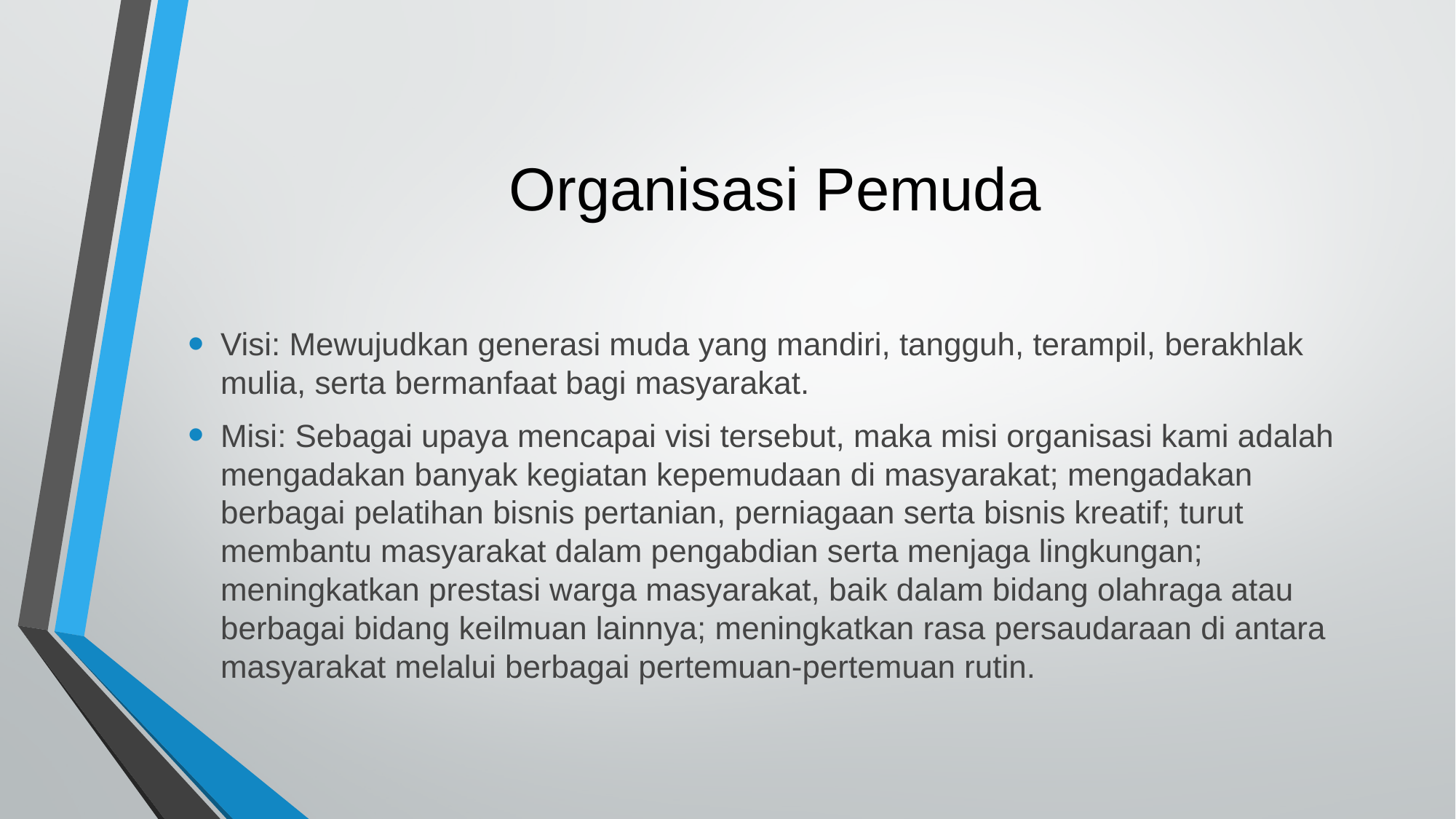

# Organisasi Pemuda
Visi: Mewujudkan generasi muda yang mandiri, tangguh, terampil, berakhlak mulia, serta bermanfaat bagi masyarakat.
Misi: Sebagai upaya mencapai visi tersebut, maka misi organisasi kami adalah mengadakan banyak kegiatan kepemudaan di masyarakat; mengadakan berbagai pelatihan bisnis pertanian, perniagaan serta bisnis kreatif; turut membantu masyarakat dalam pengabdian serta menjaga lingkungan; meningkatkan prestasi warga masyarakat, baik dalam bidang olahraga atau berbagai bidang keilmuan lainnya; meningkatkan rasa persaudaraan di antara masyarakat melalui berbagai pertemuan-pertemuan rutin.